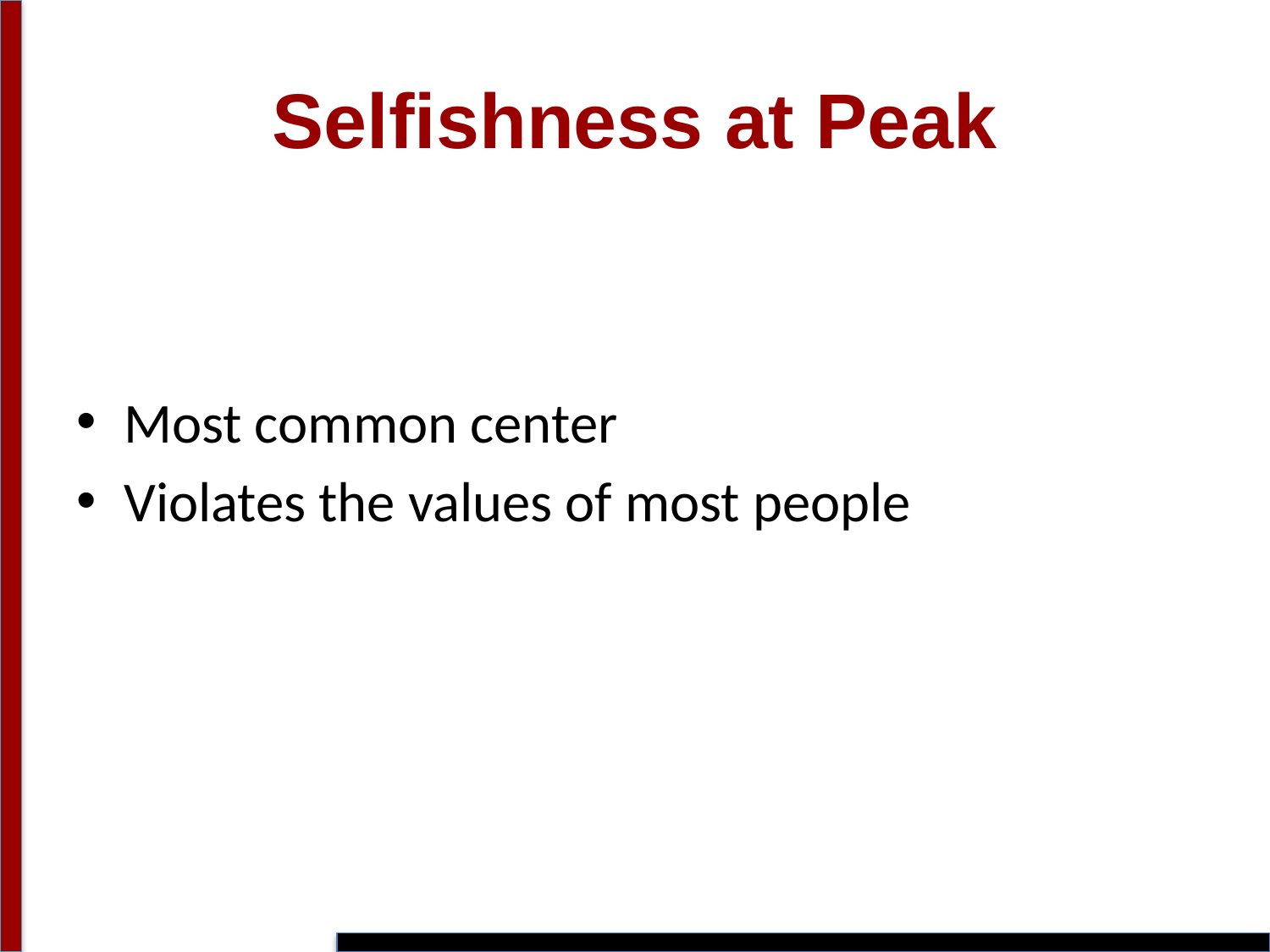

# Selfishness at Peak

Most common center
Violates the values of most people